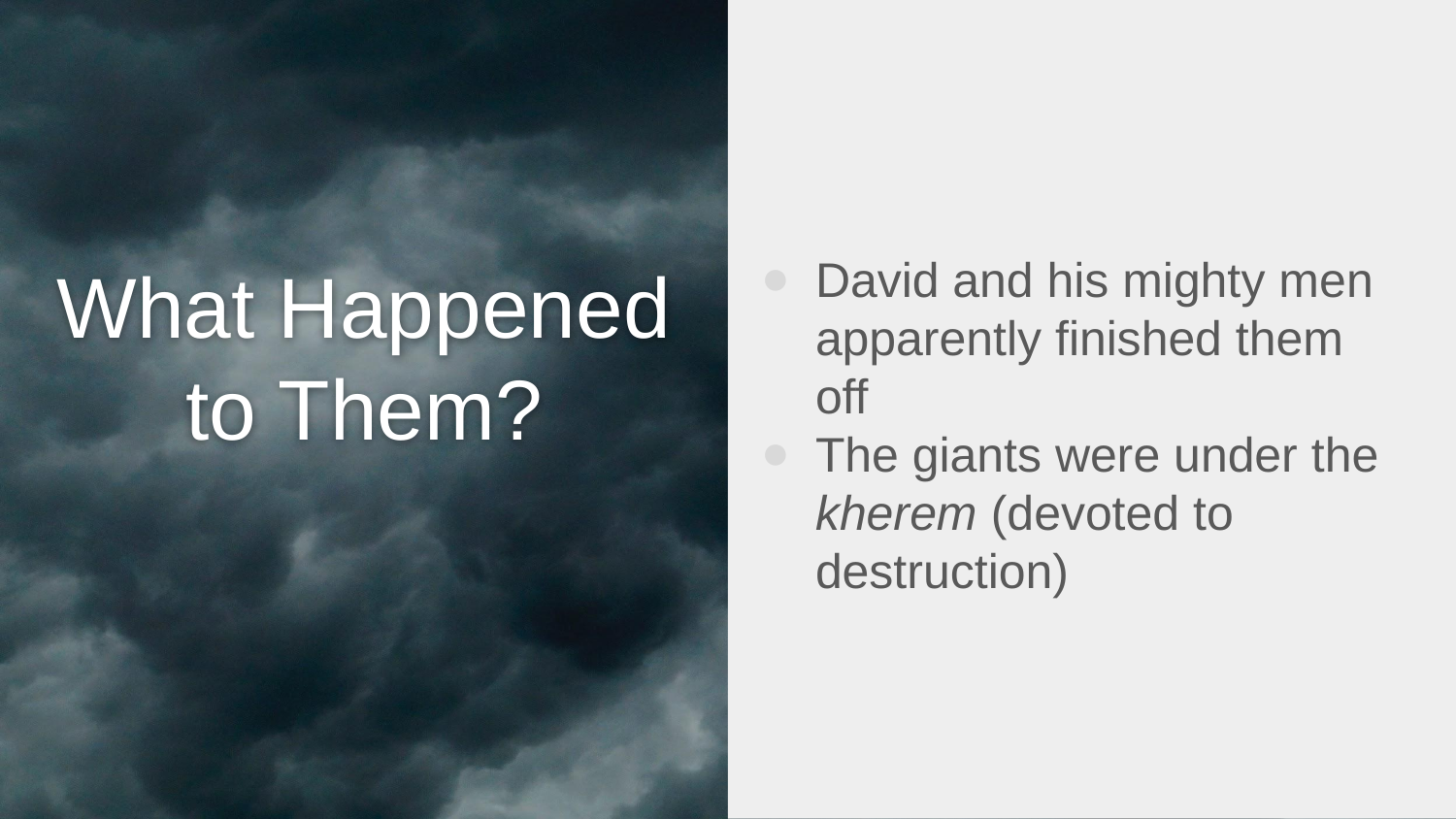

David and his mighty men apparently finished them off
The giants were under the kherem (devoted to destruction)
# What Happened to Them?